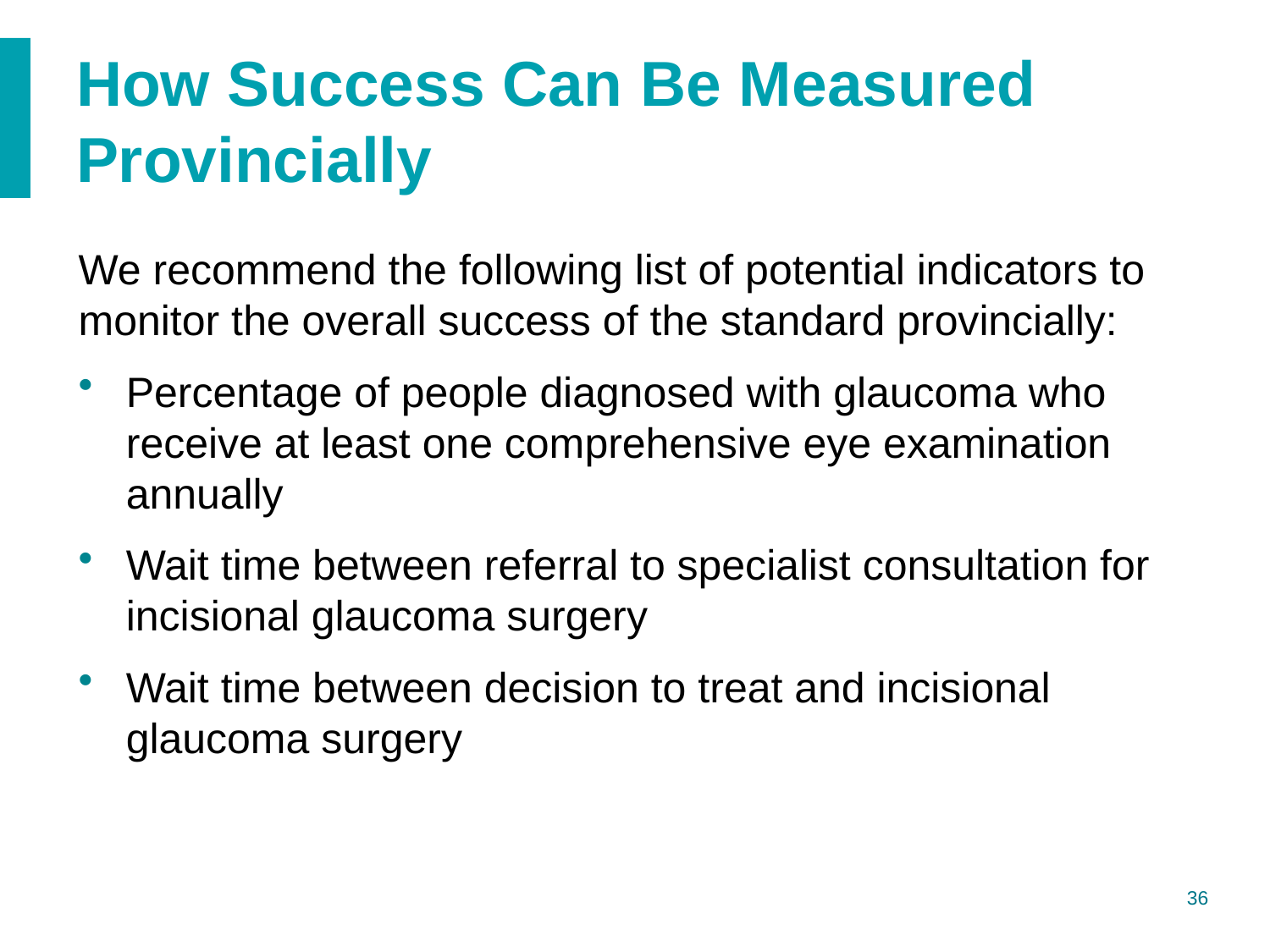

# How Success Can Be Measured Provincially
We recommend the following list of potential indicators to monitor the overall success of the standard provincially:
Percentage of people diagnosed with glaucoma who receive at least one comprehensive eye examination annually
Wait time between referral to specialist consultation for incisional glaucoma surgery
Wait time between decision to treat and incisional glaucoma surgery